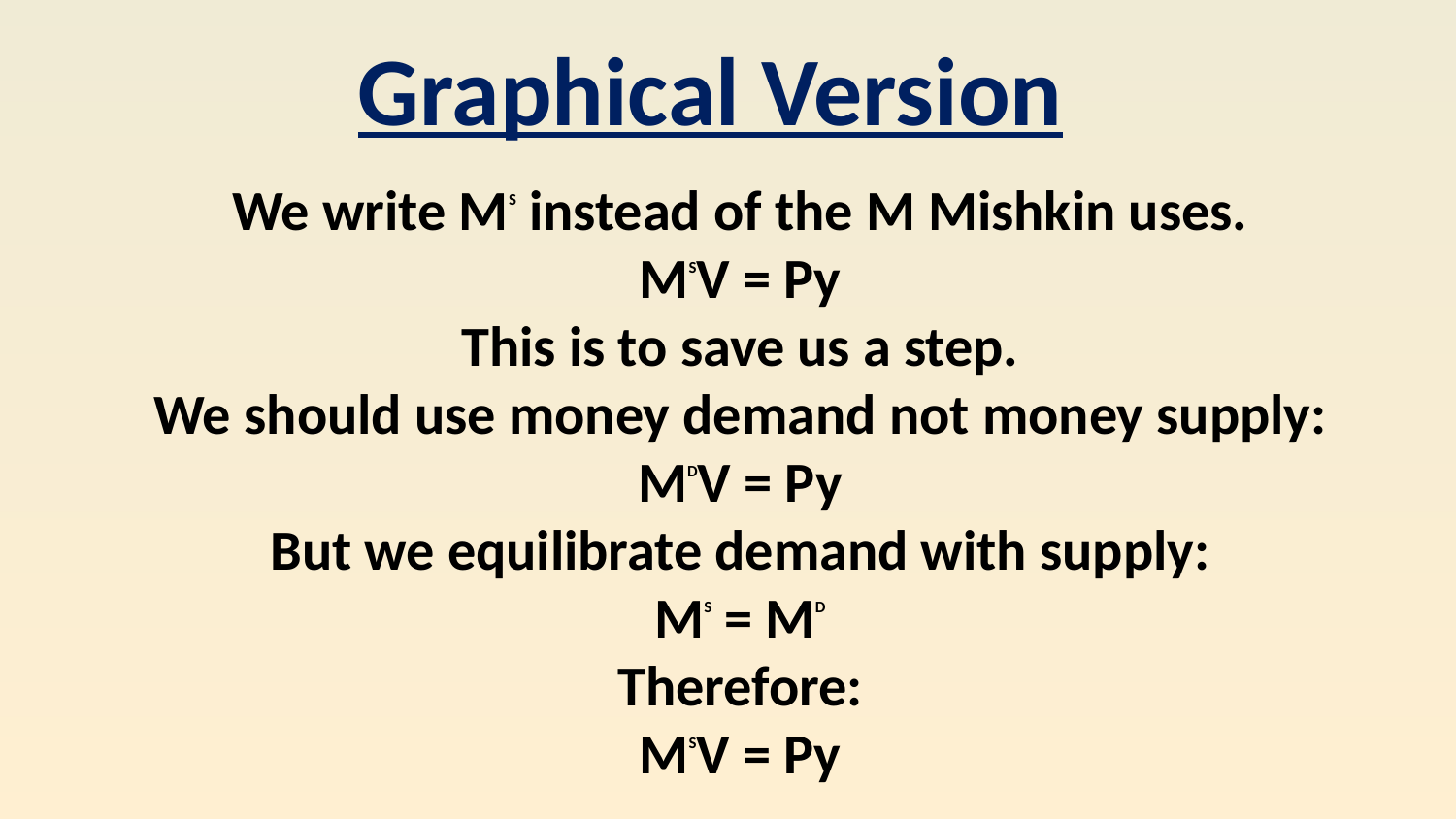

Graphical Version
We write MS instead of the M Mishkin uses.
MSV = Py
This is to save us a step.
We should use money demand not money supply:
MDV = Py
But we equilibrate demand with supply:
MS = MD
Therefore:
MSV = Py